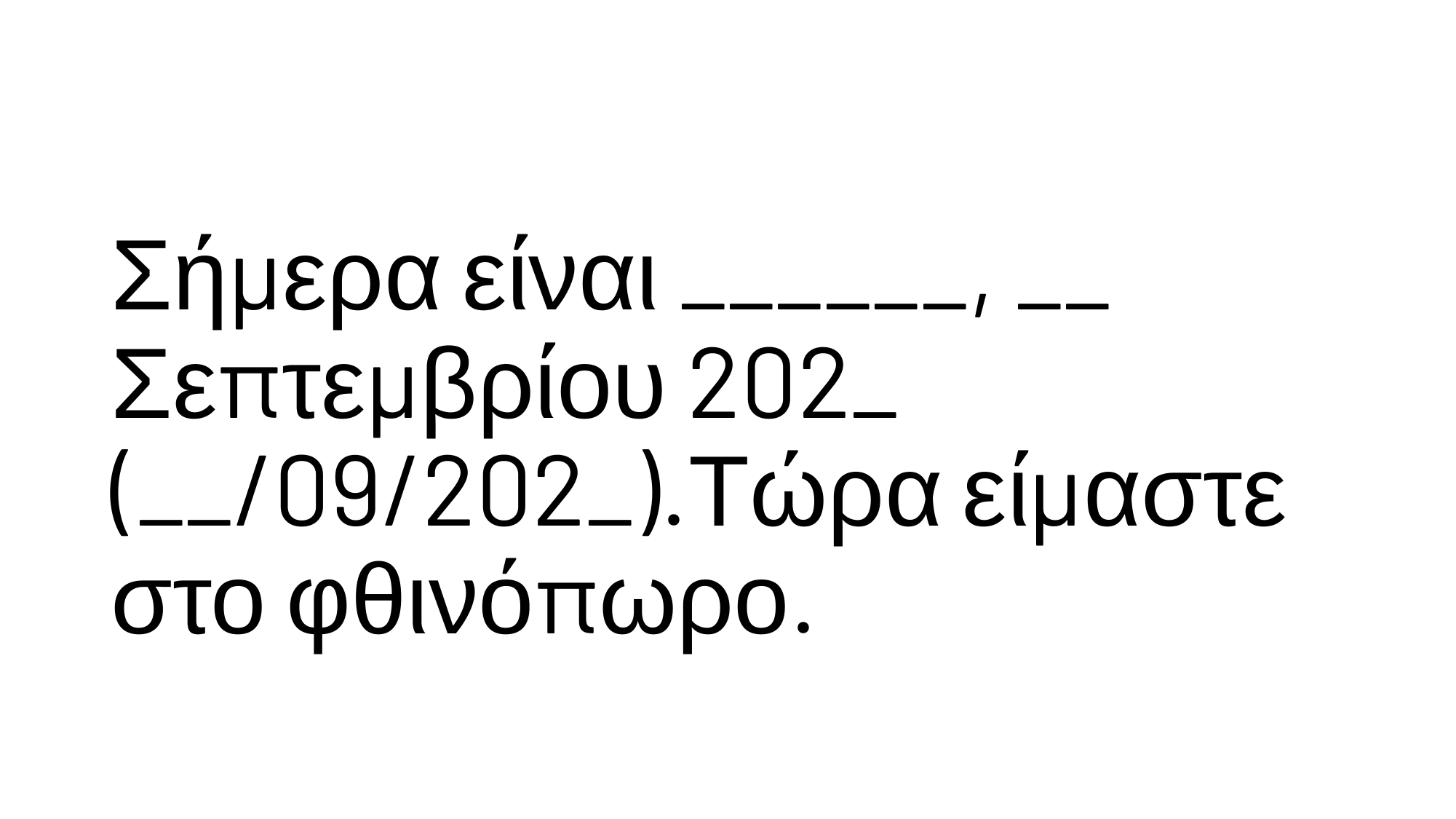

Σήμερα είναι ______, __ Σεπτεμβρίου 202_ (__/09/202_).Τώρα είμαστε στο φθινόπωρο.